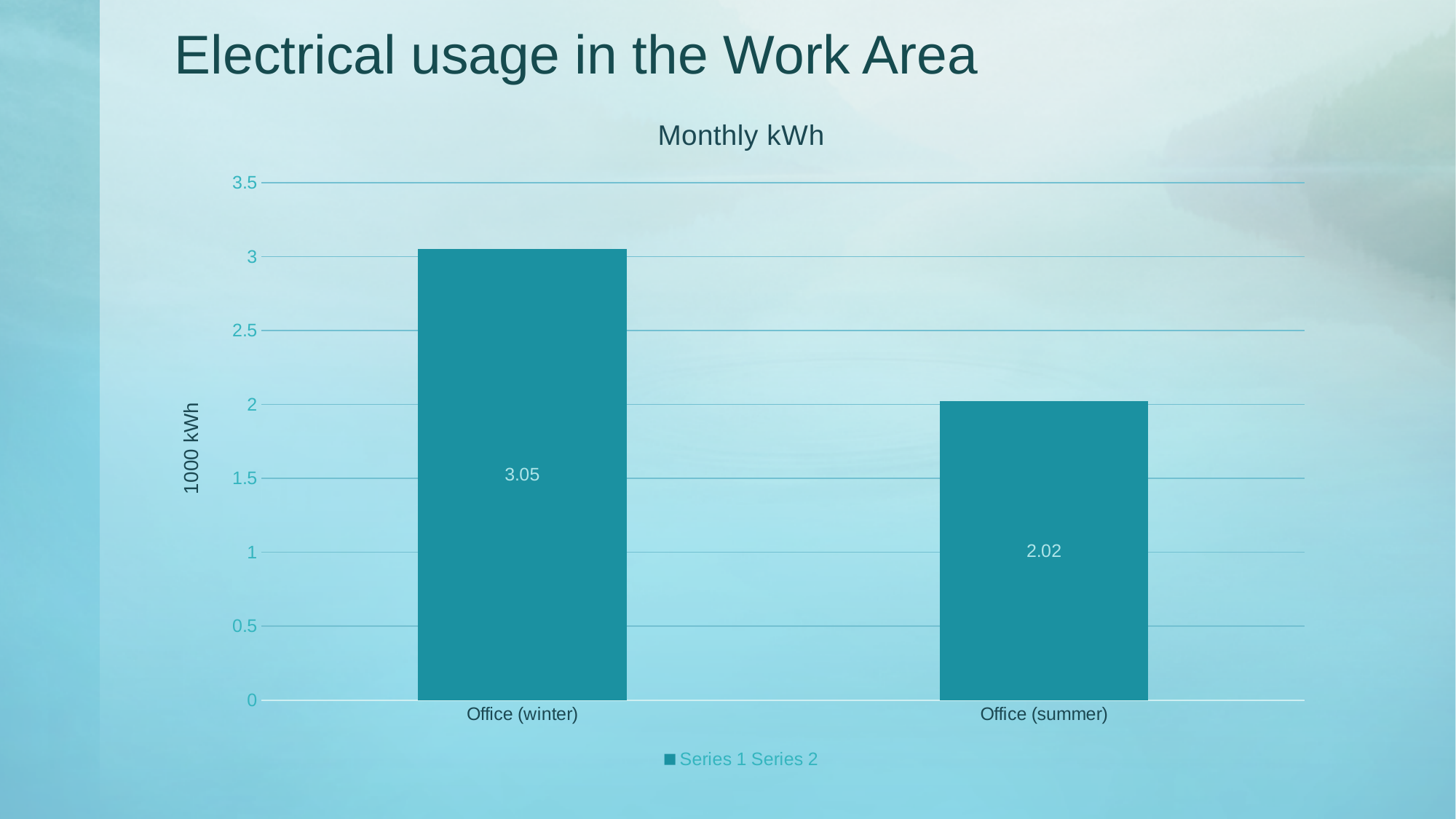

# Electrical usage in the Work Area

### Chart: Monthly kWh

| Category | Series 1 Series 2 |
|---|---|
| Office (winter) | 3.05 |
| Office (summer) | 2.02 |